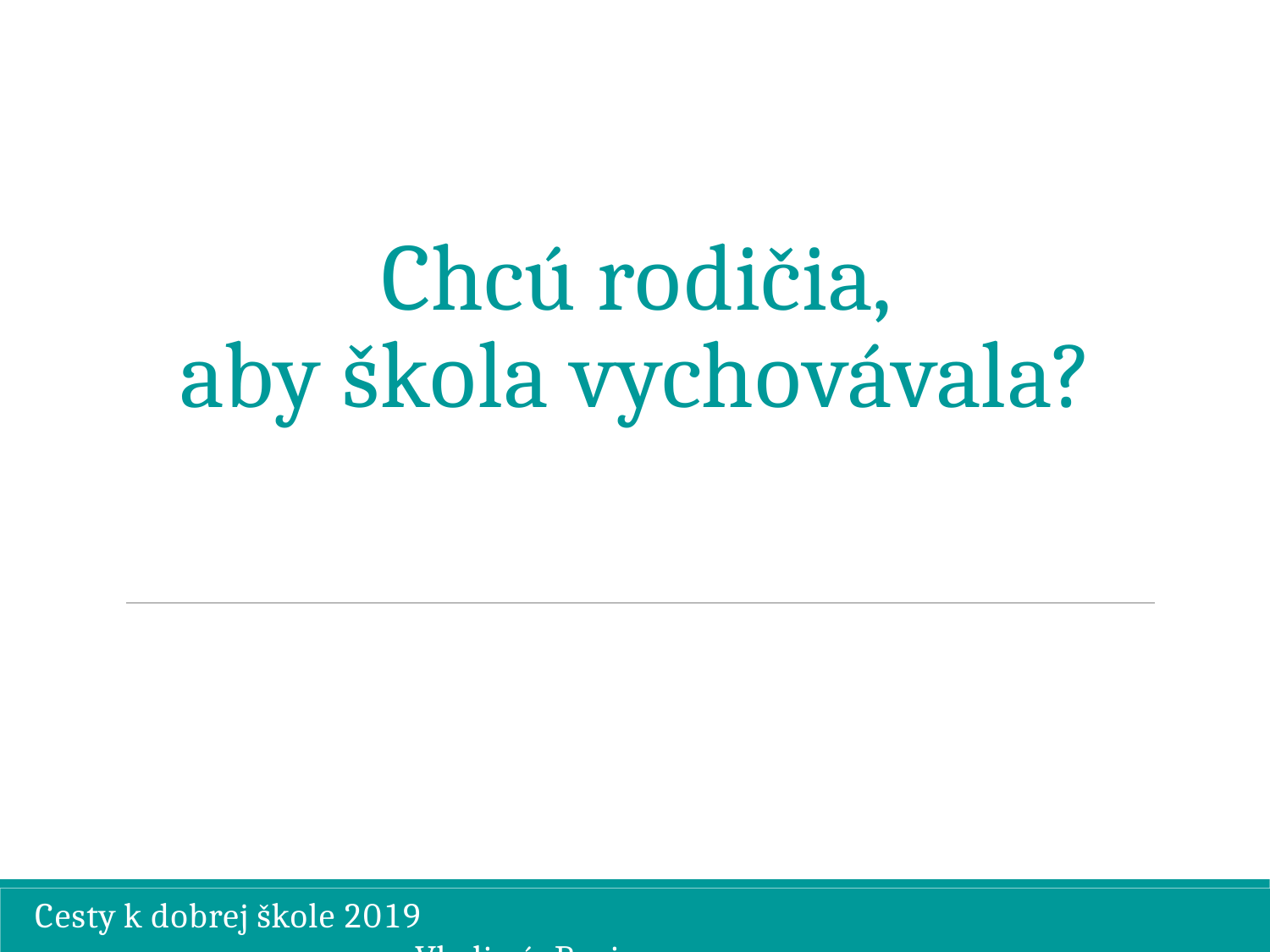

# Chcú rodičia, aby škola vychovávala?
Cesty k dobrej škole 2019									Vladimír Burjan